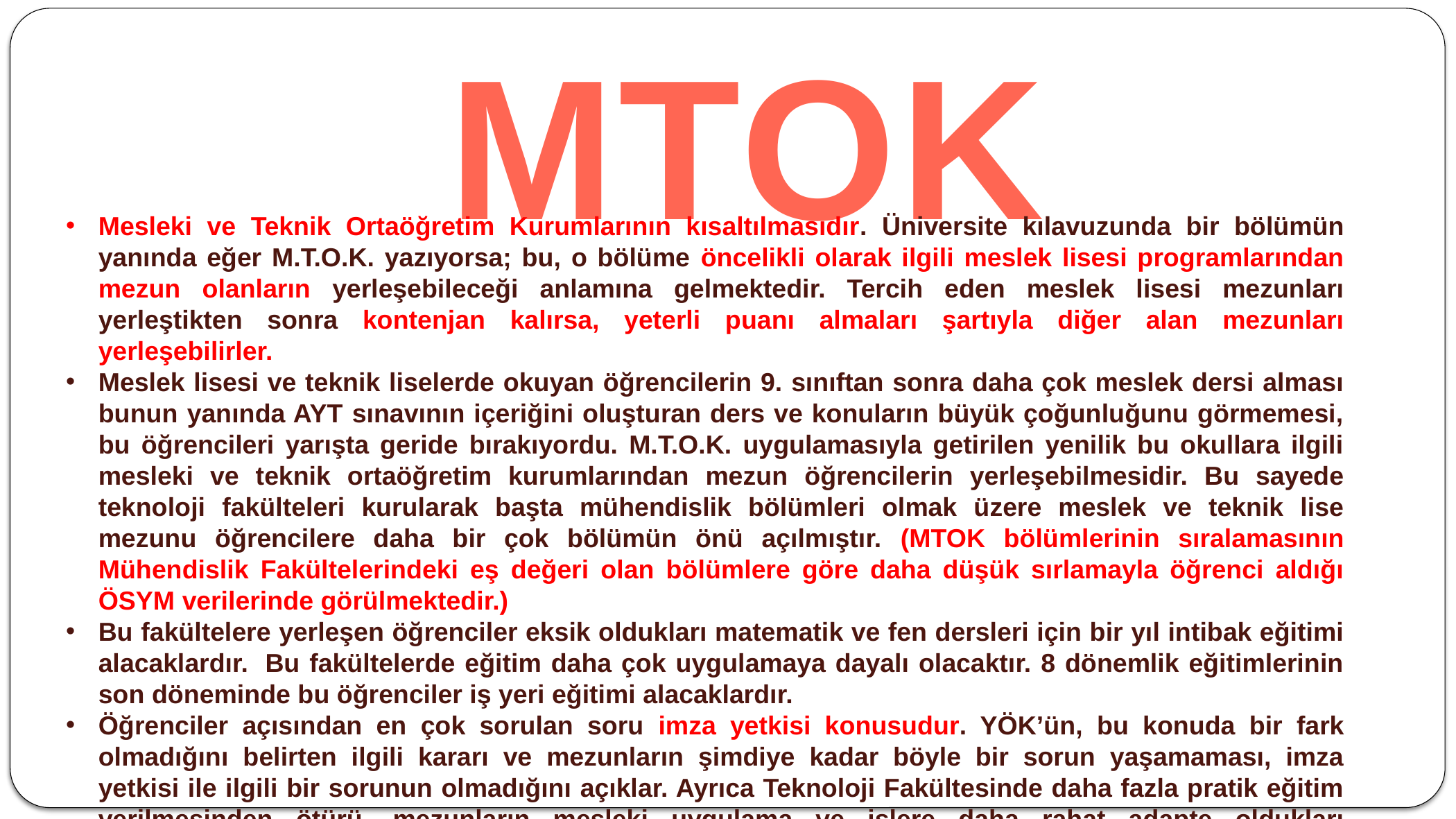

MTOK
Mesleki ve Teknik Ortaöğretim Kurumlarının kısaltılmasıdır. Üniversite kılavuzunda bir bölümün yanında eğer M.T.O.K. yazıyorsa; bu, o bölüme öncelikli olarak ilgili meslek lisesi programlarından mezun olanların yerleşebileceği anlamına gelmektedir. Tercih eden meslek lisesi mezunları yerleştikten sonra kontenjan kalırsa, yeterli puanı almaları şartıyla diğer alan mezunları yerleşebilirler.
Meslek lisesi ve teknik liselerde okuyan öğrencilerin 9. sınıftan sonra daha çok meslek dersi alması bunun yanında AYT sınavının içeriğini oluşturan ders ve konuların büyük çoğunluğunu görmemesi, bu öğrencileri yarışta geride bırakıyordu. M.T.O.K. uygulamasıyla getirilen yenilik bu okullara ilgili mesleki ve teknik ortaöğretim kurumlarından mezun öğrencilerin yerleşebilmesidir. Bu sayede teknoloji fakülteleri kurularak başta mühendislik bölümleri olmak üzere meslek ve teknik lise mezunu öğrencilere daha bir çok bölümün önü açılmıştır. (MTOK bölümlerinin sıralamasının Mühendislik Fakültelerindeki eş değeri olan bölümlere göre daha düşük sırlamayla öğrenci aldığı ÖSYM verilerinde görülmektedir.)
Bu fakültelere yerleşen öğrenciler eksik oldukları matematik ve fen dersleri için bir yıl intibak eğitimi alacaklardır.  Bu fakültelerde eğitim daha çok uygulamaya dayalı olacaktır. 8 dönemlik eğitimlerinin son döneminde bu öğrenciler iş yeri eğitimi alacaklardır.
Öğrenciler açısından en çok sorulan soru imza yetkisi konusudur. YÖK’ün, bu konuda bir fark olmadığını belirten ilgili kararı ve mezunların şimdiye kadar böyle bir sorun yaşamaması, imza yetkisi ile ilgili bir sorunun olmadığını açıklar. Ayrıca Teknoloji Fakültesinde daha fazla pratik eğitim verilmesinden ötürü, mezunların mesleki uygulama ve işlere daha rahat adapte oldukları gözlemlenmiştir.